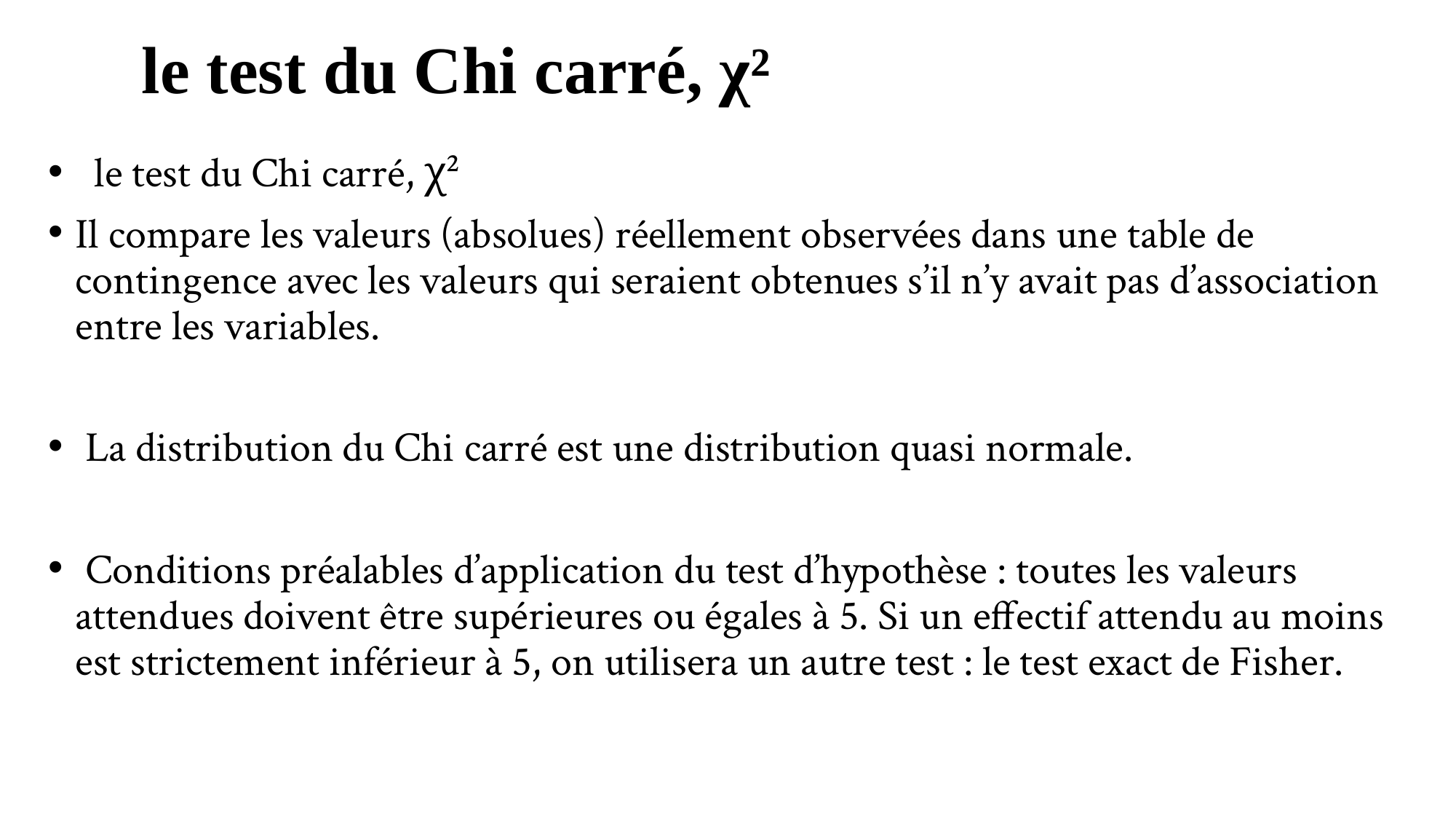

# le test du Chi carré, χ²
  le test du Chi carré, χ²
Il compare les valeurs (absolues) réellement observées dans une table de contingence avec les valeurs qui seraient obtenues s’il n’y avait pas d’association entre les variables.

 La distribution du Chi carré est une distribution quasi normale.

 Conditions préalables d’application du test d’hypothèse : toutes les valeurs attendues doivent être supérieures ou égales à 5. Si un effectif attendu au moins est strictement inférieur à 5, on utilisera un autre test : le test exact de Fisher.